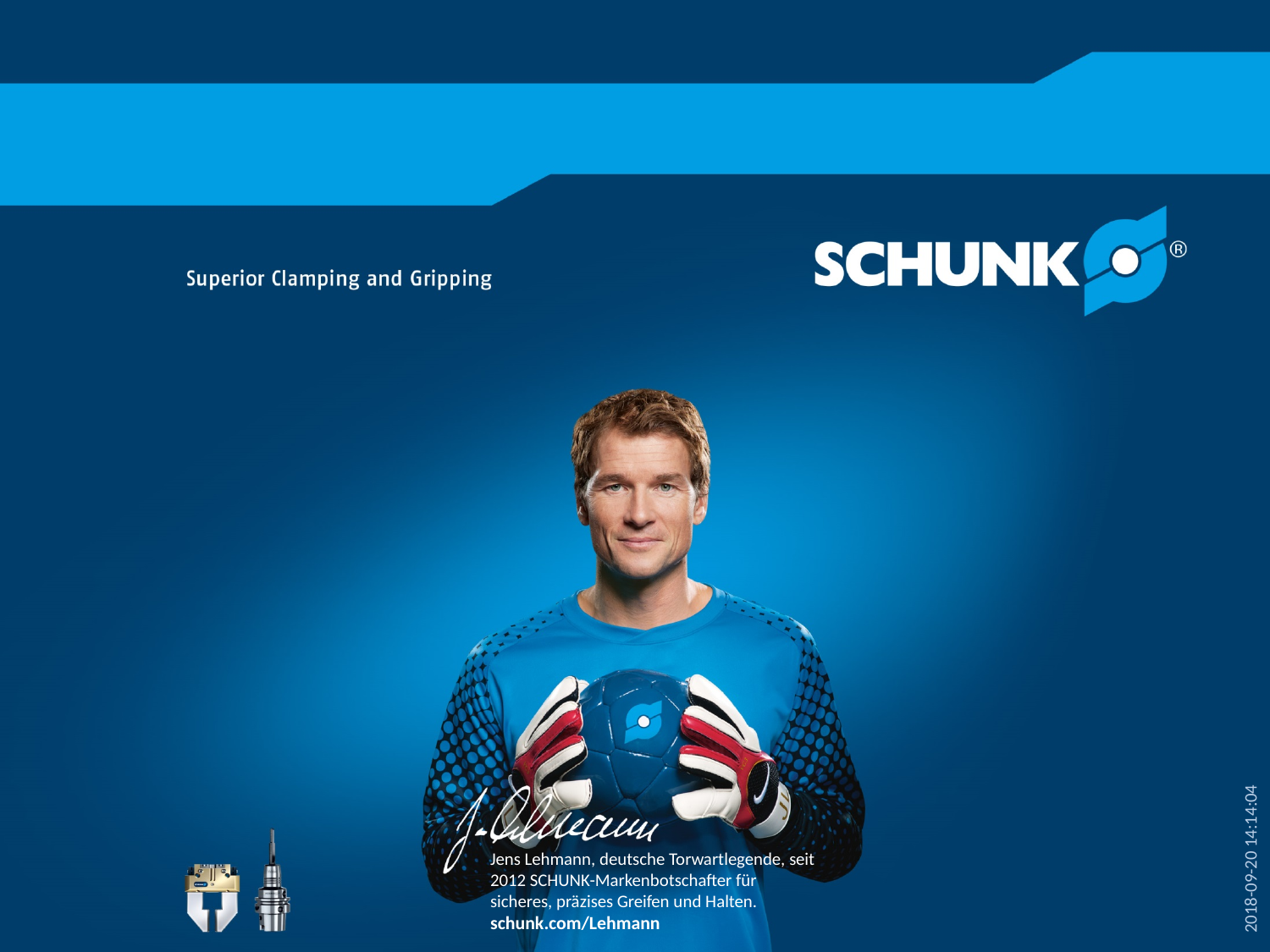

2018-09-20 14:14:04
Jens Lehmann, deutsche Torwartlegende, seit 2012 SCHUNK-Markenbotschafter für sicheres, präzises Greifen und Halten.
schunk.com/Lehmann